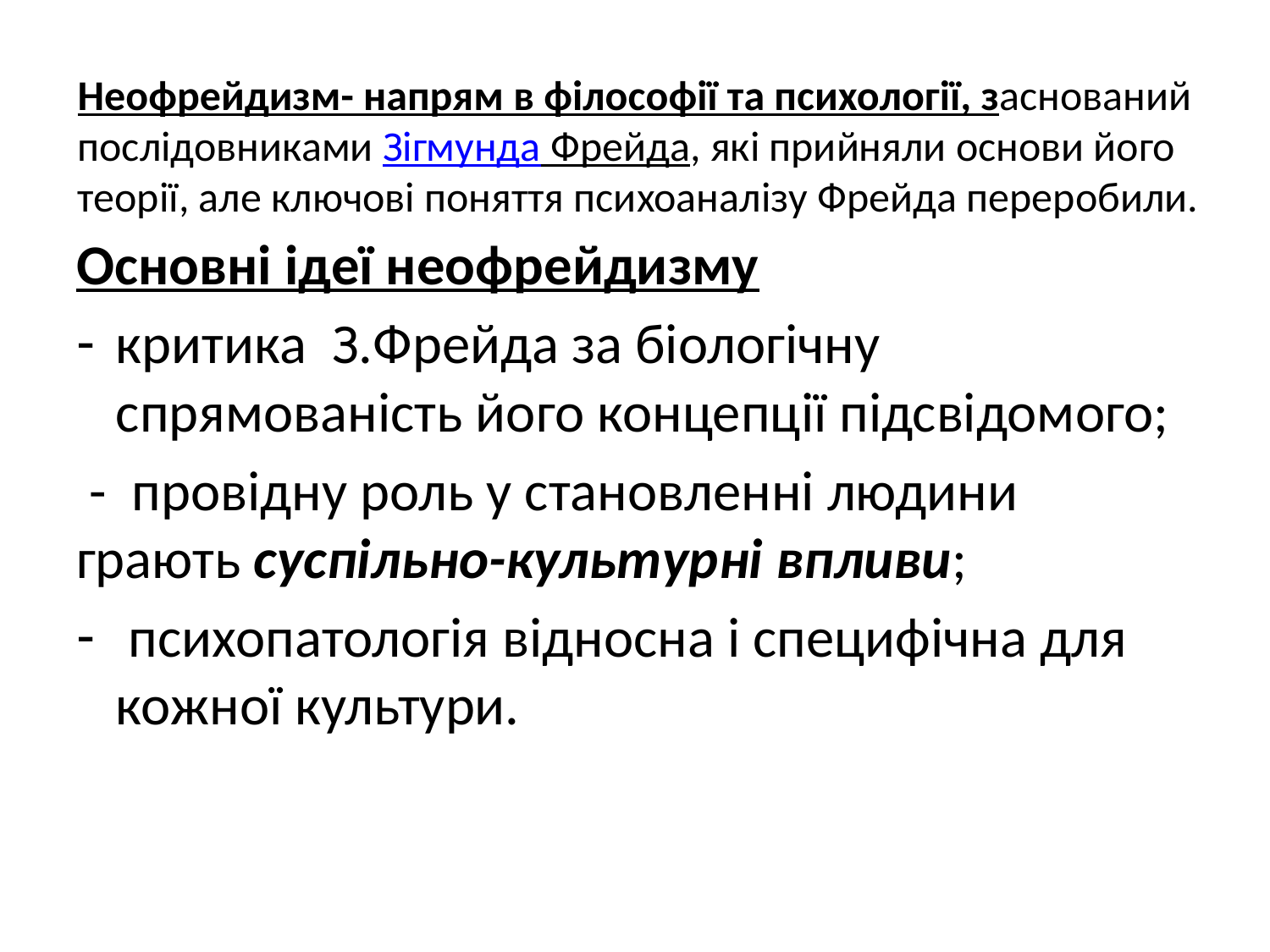

# Неофрейдизм- напрям в філософії та психології, заснований послідовниками Зігмунда Фрейда, які прийняли основи його теорії, але ключові поняття психоаналізу Фрейда переробили.
Основні ідеї неофрейдизму
критика  З.Фрейда за біологічну спрямованість його концепції підсвідомого;
 -  провідну роль у становленні людини грають суспільно-культурні впливи;
 психопатологія відносна і специфічна для кожної культури.